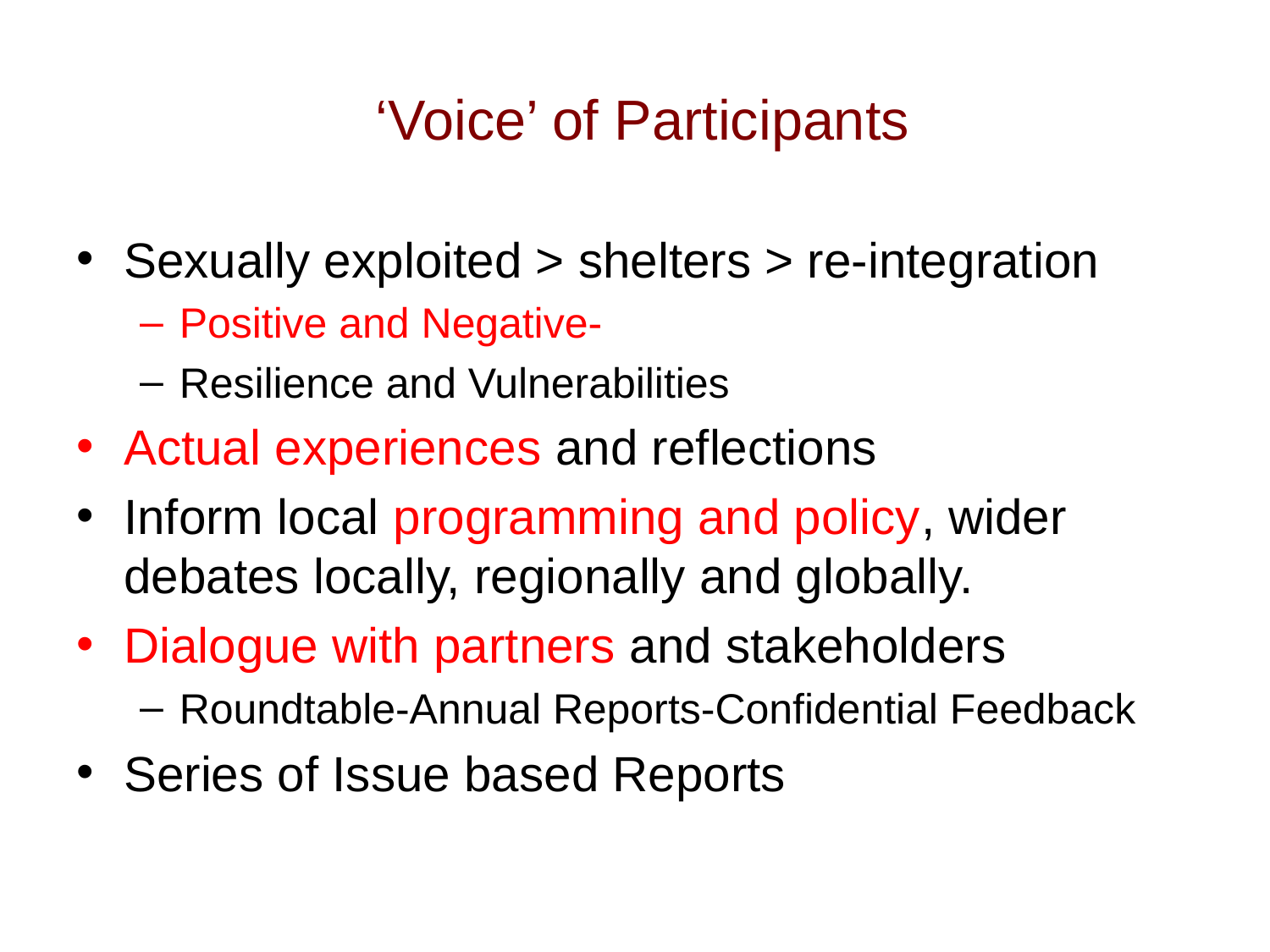

# ‘Voice’ of Participants
Sexually exploited > shelters > re-integration
Positive and Negative-
Resilience and Vulnerabilities
Actual experiences and reflections
Inform local programming and policy, wider debates locally, regionally and globally.
Dialogue with partners and stakeholders
Roundtable-Annual Reports-Confidential Feedback
Series of Issue based Reports